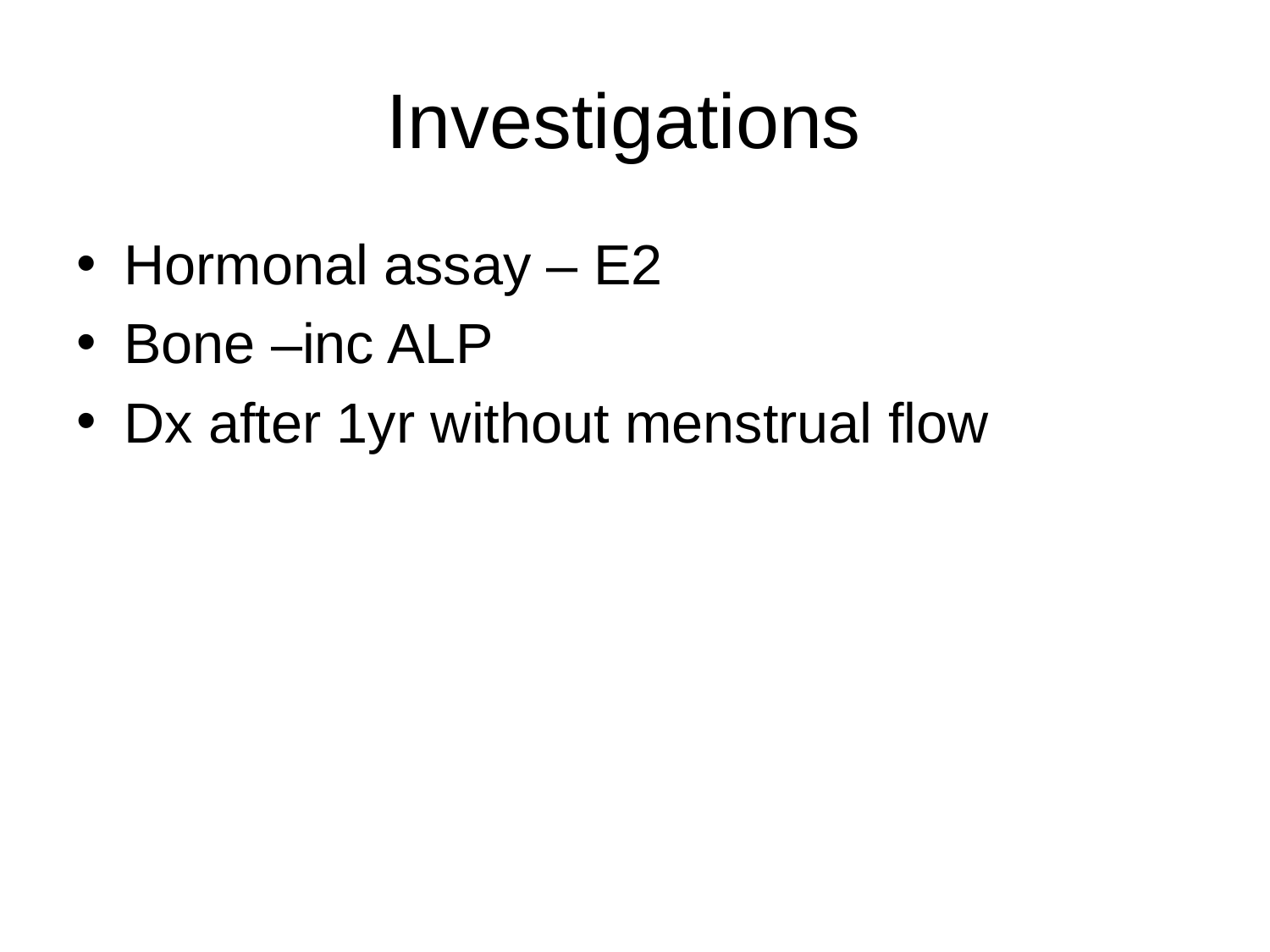

# Investigations
Hormonal assay – E2
Bone –inc ALP
Dx after 1yr without menstrual flow